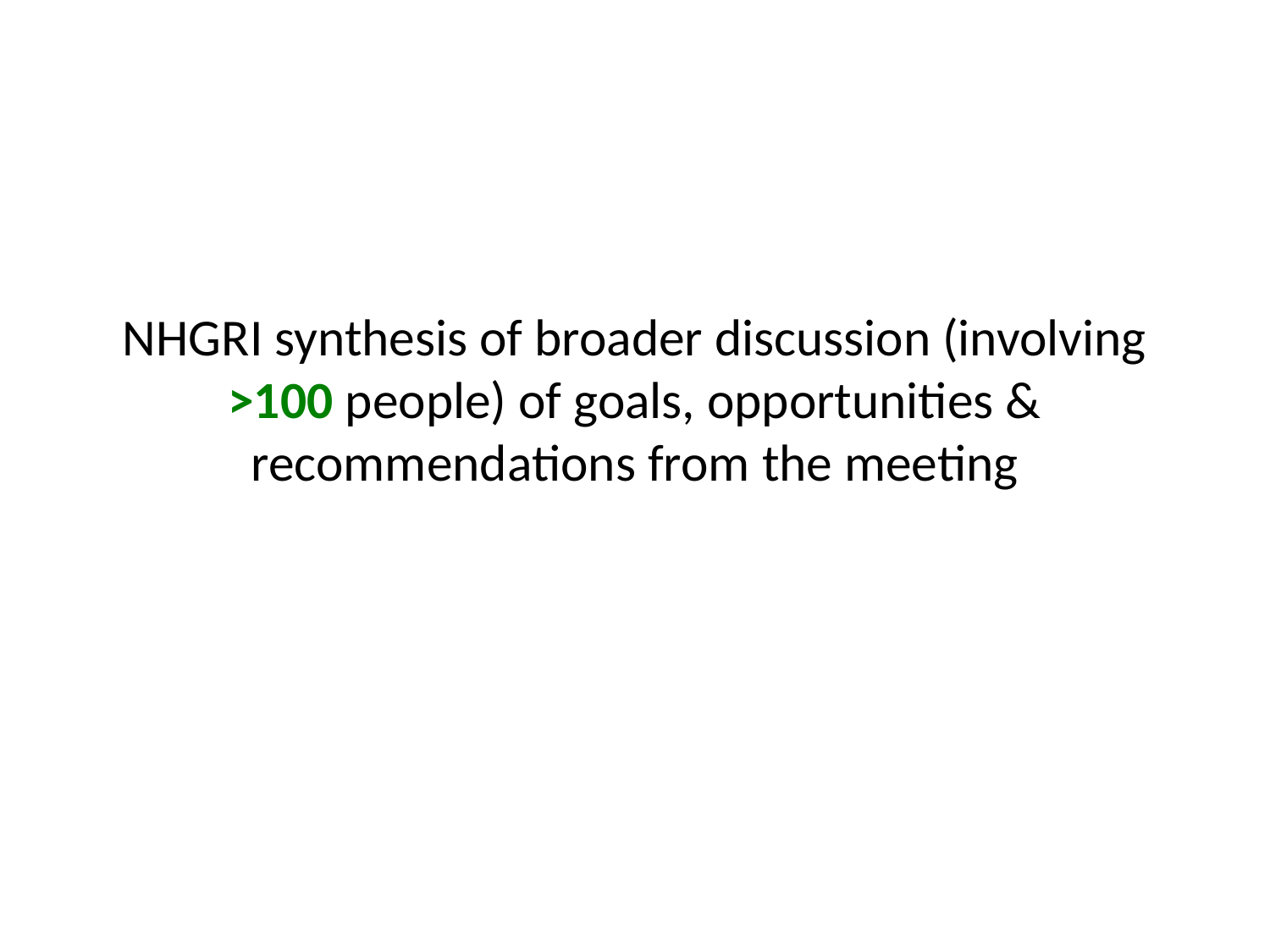

# NHGRI synthesis of broader discussion (involving >100 people) of goals, opportunities & recommendations from the meeting